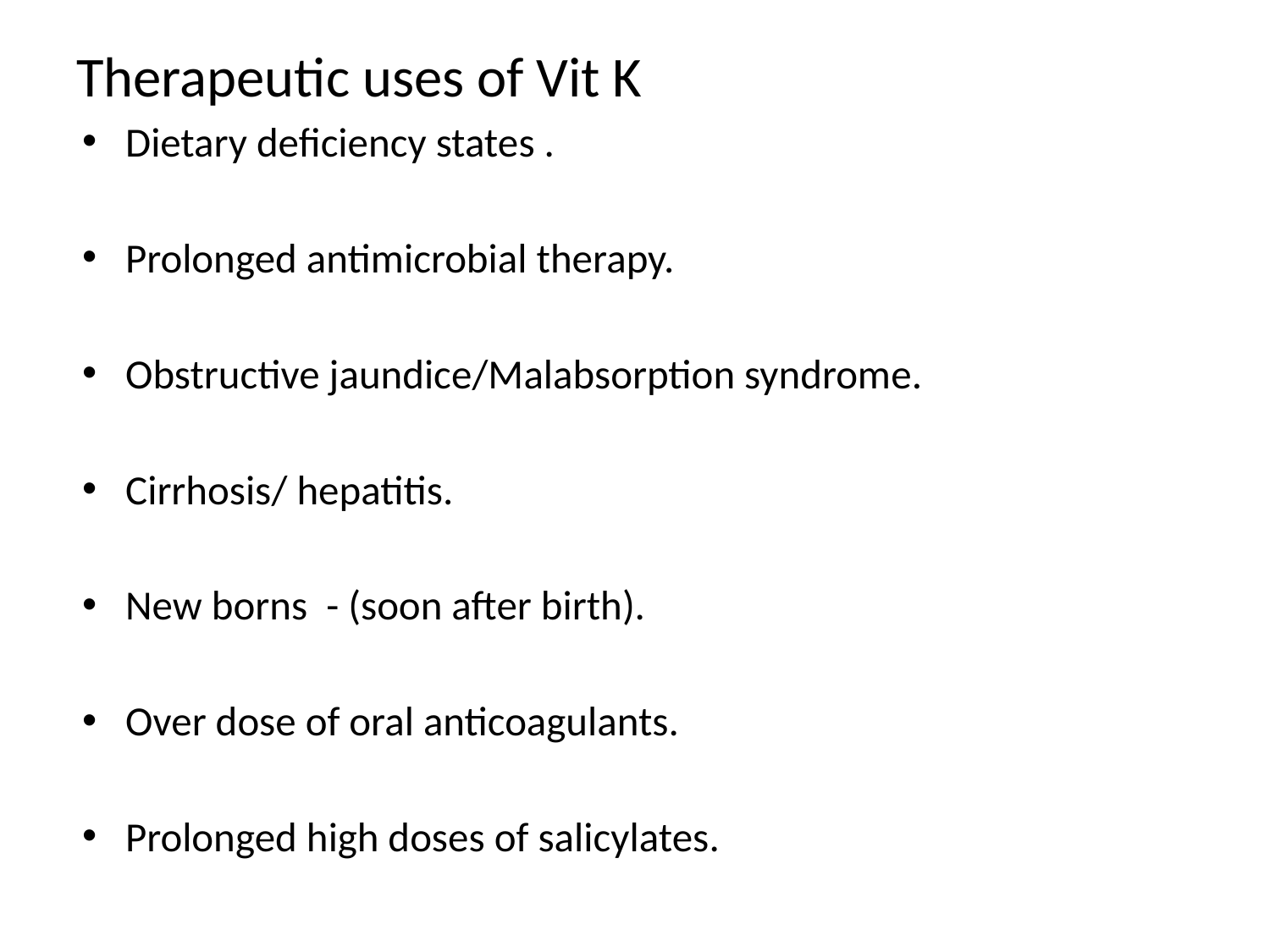

# Therapeutic uses of Vit K
Dietary deficiency states .

Prolonged antimicrobial therapy.

Obstructive jaundice/Malabsorption syndrome.

Cirrhosis/ hepatitis.

New borns  - (soon after birth).

Over dose of oral anticoagulants.

Prolonged high doses of salicylates.